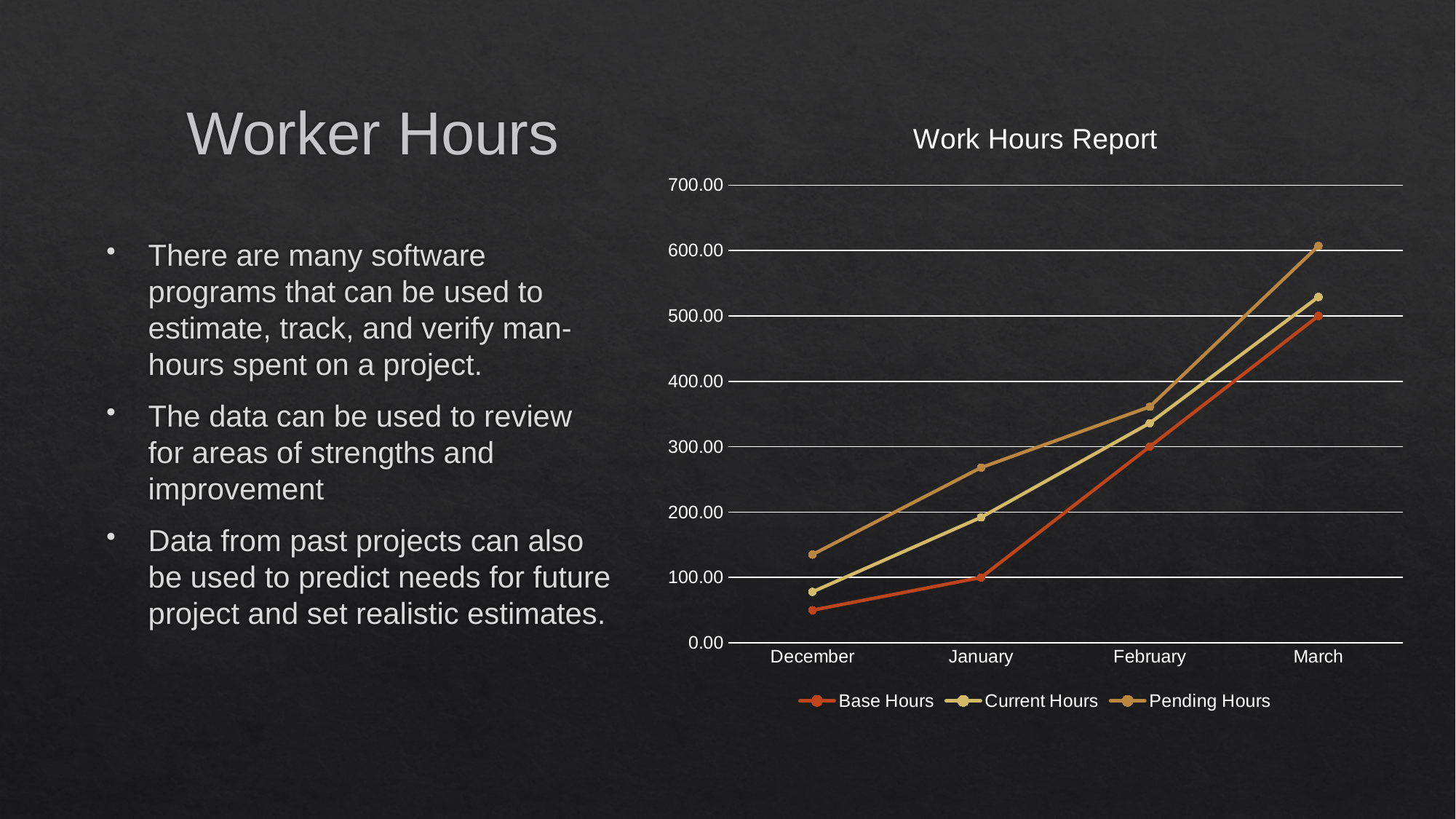

# Worker Hours

### Chart: Work Hours Report

| Category | Base Hours | Current Hours | Pending Hours |
|---|---|---|---|
| December | 50.0 | 28.0 | 57.0 |
| January | 100.0 | 92.0 | 76.0 |
| February | 300.0 | 36.0 | 25.0 |
| March | 500.0 | 29.0 | 78.0 |
There are many software programs that can be used to estimate, track, and verify man-hours spent on a project.
The data can be used to review for areas of strengths and improvement
Data from past projects can also be used to predict needs for future project and set realistic estimates.